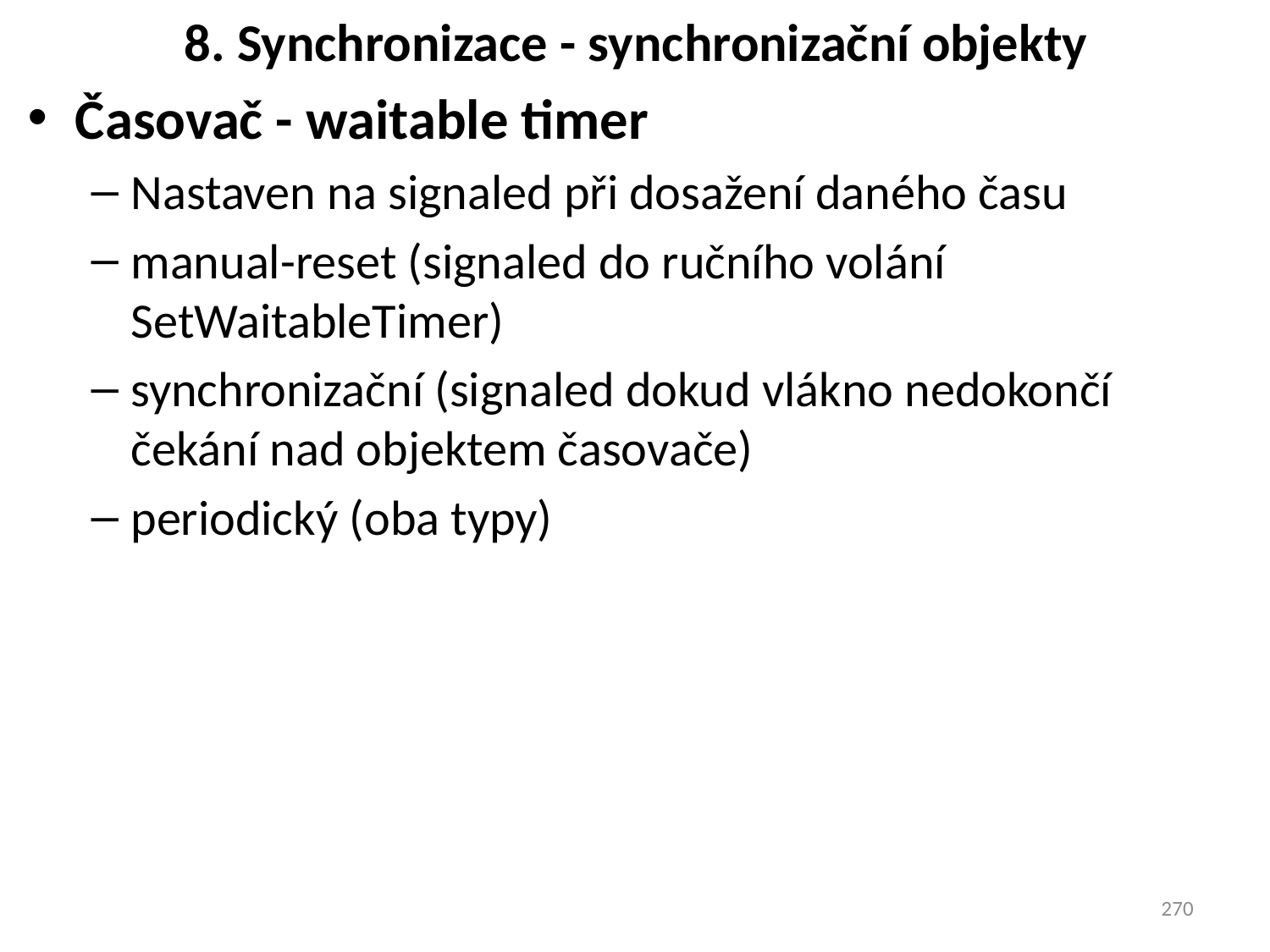

# 8. Synchronizace - synchronizační objekty
Časovač - waitable timer
Nastaven na signaled při dosažení daného času
manual-reset (signaled do ručního volání SetWaitableTimer)
synchronizační (signaled dokud vlákno nedokončí čekání nad objektem časovače)
periodický (oba typy)

270